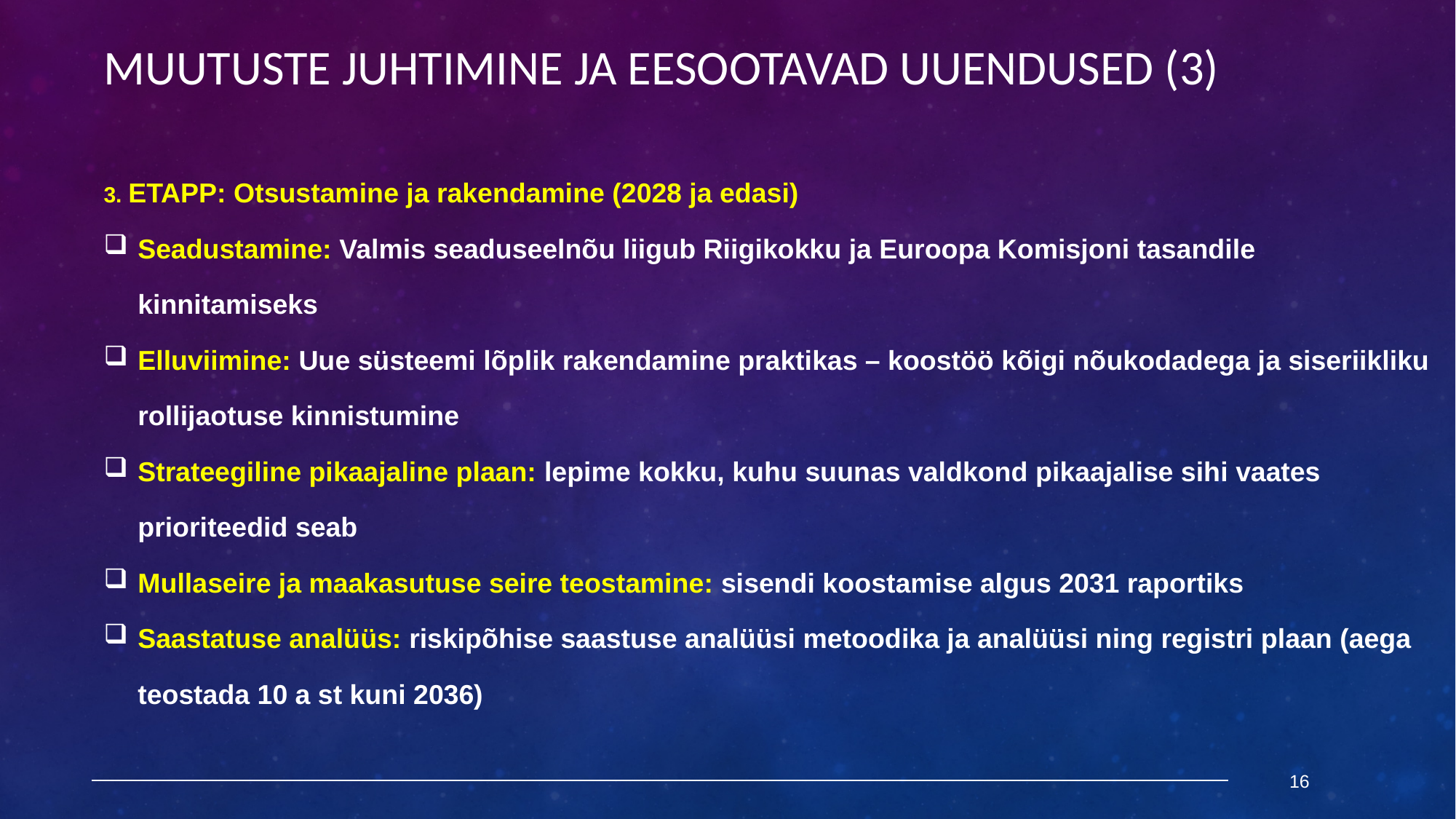

# Muutuste juhtimine ja eesootavad uuendused (3)
3. ETAPP: Otsustamine ja rakendamine (2028 ja edasi)
Seadustamine: Valmis seaduseelnõu liigub Riigikokku ja Euroopa Komisjoni tasandile kinnitamiseks
Elluviimine: Uue süsteemi lõplik rakendamine praktikas – koostöö kõigi nõukodadega ja siseriikliku rollijaotuse kinnistumine
Strateegiline pikaajaline plaan: lepime kokku, kuhu suunas valdkond pikaajalise sihi vaates prioriteedid seab
Mullaseire ja maakasutuse seire teostamine: sisendi koostamise algus 2031 raportiks
Saastatuse analüüs: riskipõhise saastuse analüüsi metoodika ja analüüsi ning registri plaan (aega teostada 10 a st kuni 2036)
16